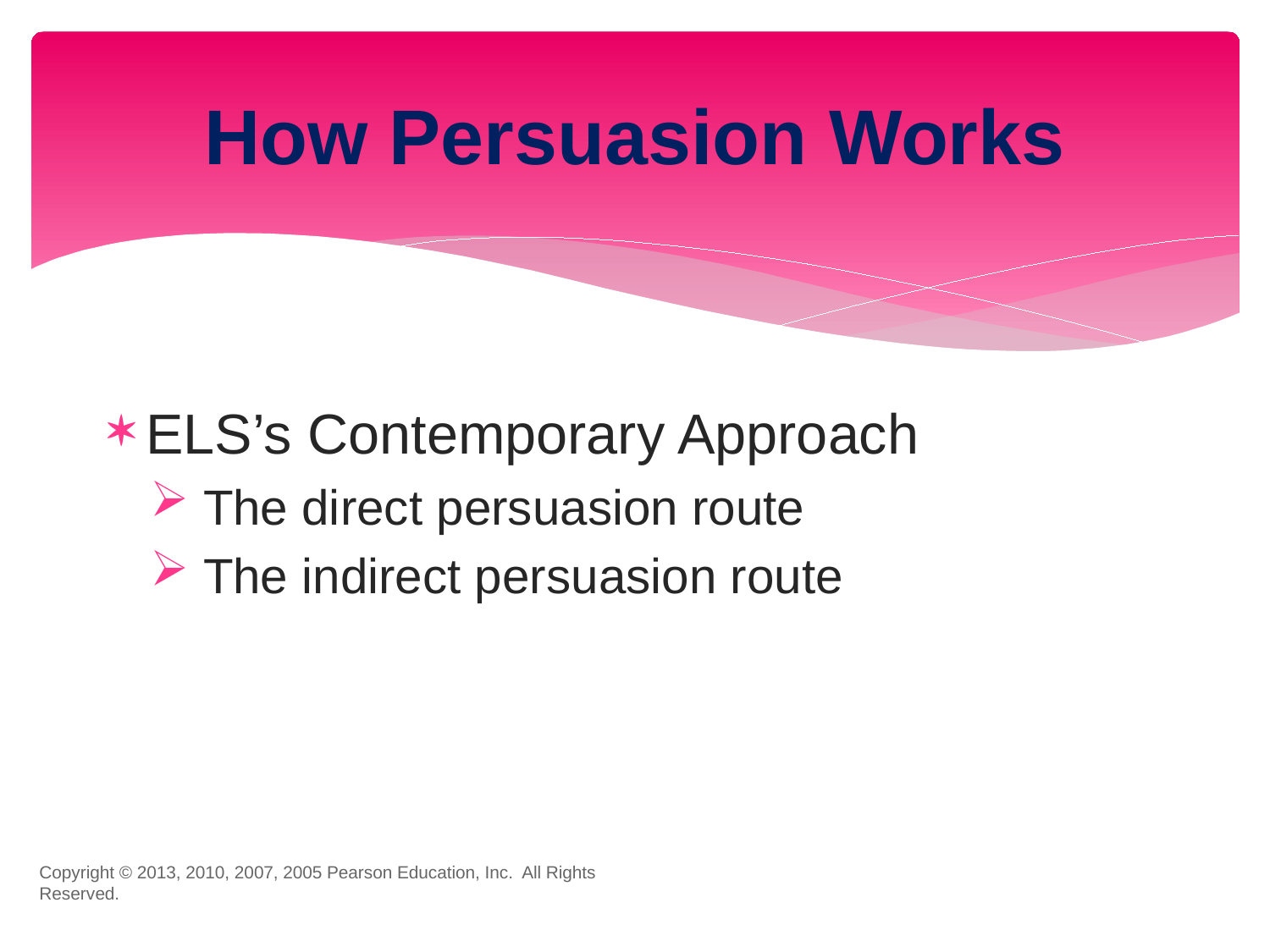

# How Persuasion Works
ELS’s Contemporary Approach
 The direct persuasion route
 The indirect persuasion route